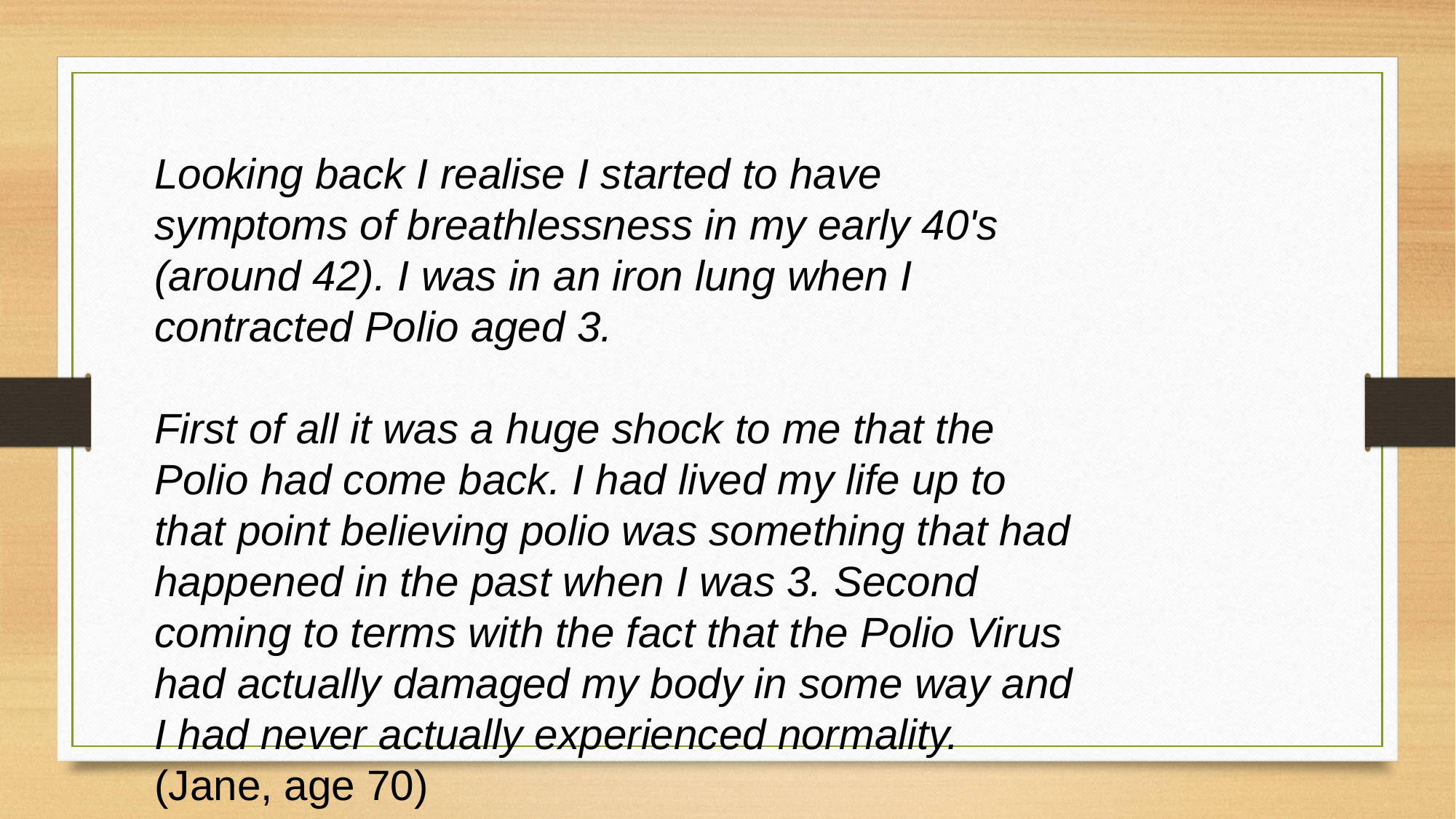

Looking back I realise I started to have symptoms of breathlessness in my early 40's (around 42). I was in an iron lung when I contracted Polio aged 3.

First of all it was a huge shock to me that the Polio had come back. I had lived my life up to that point believing polio was something that had happened in the past when I was 3. Second coming to terms with the fact that the Polio Virus had actually damaged my body in some way and I had never actually experienced normality.  (Jane, age 70)